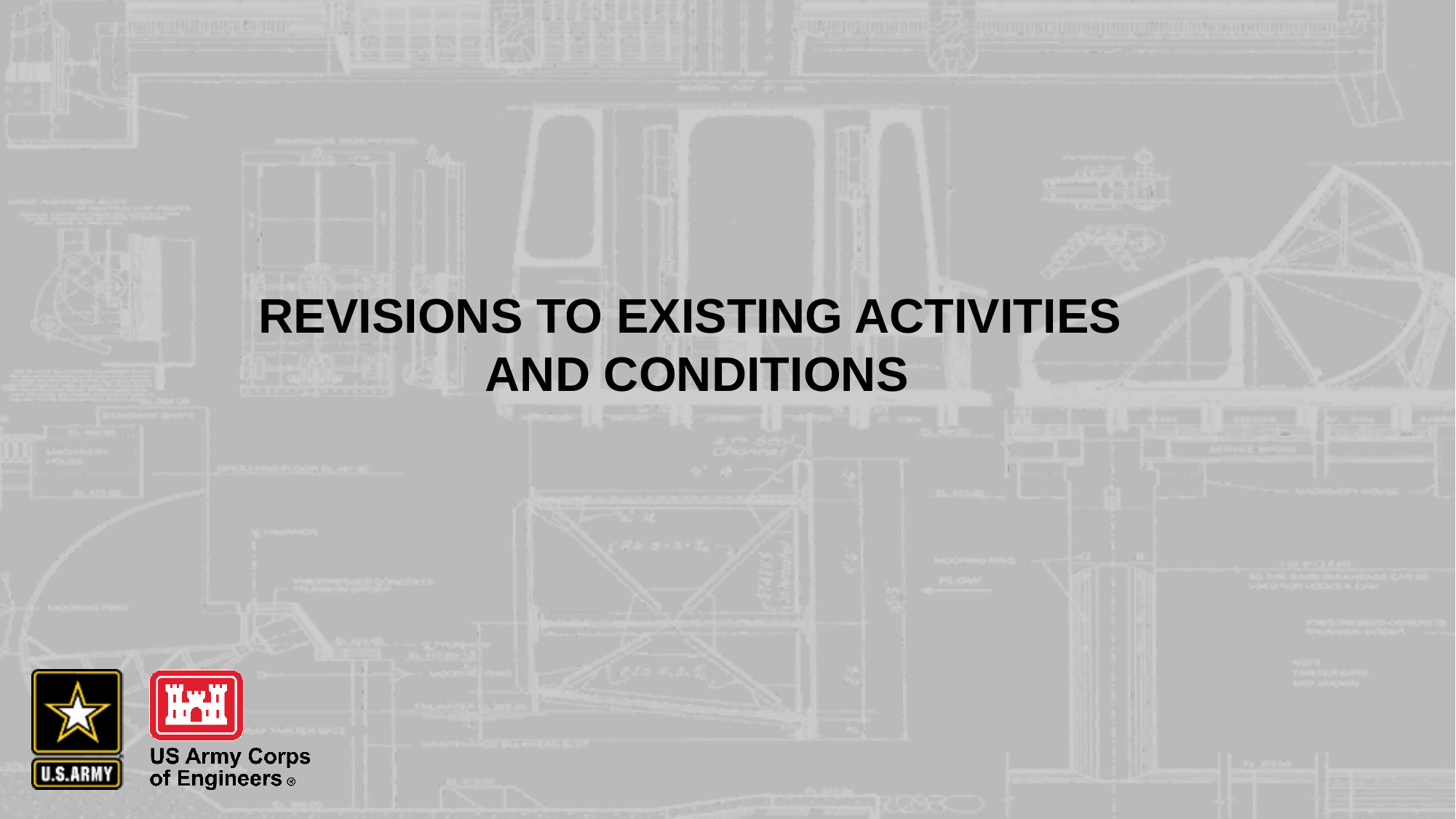

# Revisions to existing activities and conditions